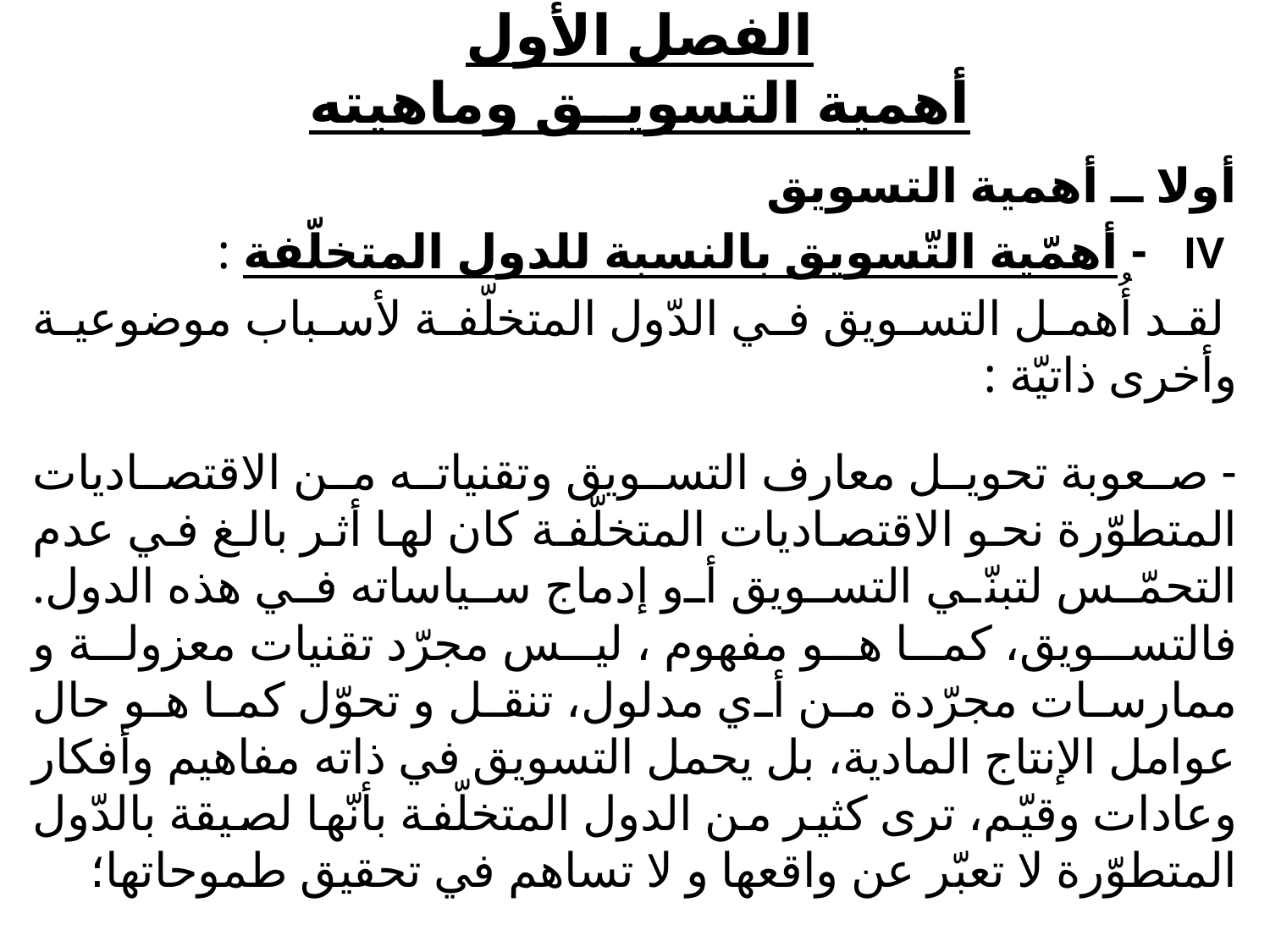

# الفصل الأول أهمية التسويــق وماهيته
أولا ــ أهمية التسويق
 IV   - أهمّية التّسويق بالنسبة للدول المتخلّفة :
 لقد أُهمل التسويق في الدّول المتخلّفة لأسباب موضوعية وأخرى ذاتيّة :

- صعوبة تحويل معارف التسويق وتقنياته من الاقتصاديات المتطوّرة نحو الاقتصاديات المتخلّفة كان لها أثر بالغ في عدم التحمّس لتبنّي التسويق أو إدماج سياساته في هذه الدول. فالتسويق، كما هو مفهوم ، ليس مجرّد تقنيات معزولة و ممارسات مجرّدة من أي مدلول، تنقل و تحوّل كما هو حال عوامل الإنتاج المادية، بل يحمل التسويق في ذاته مفاهيم وأفكار وعادات وقيّم، ترى كثير من الدول المتخلّفة بأنّها لصيقة بالدّول المتطوّرة لا تعبّر عن واقعها و لا تساهم في تحقيق طموحاتها؛